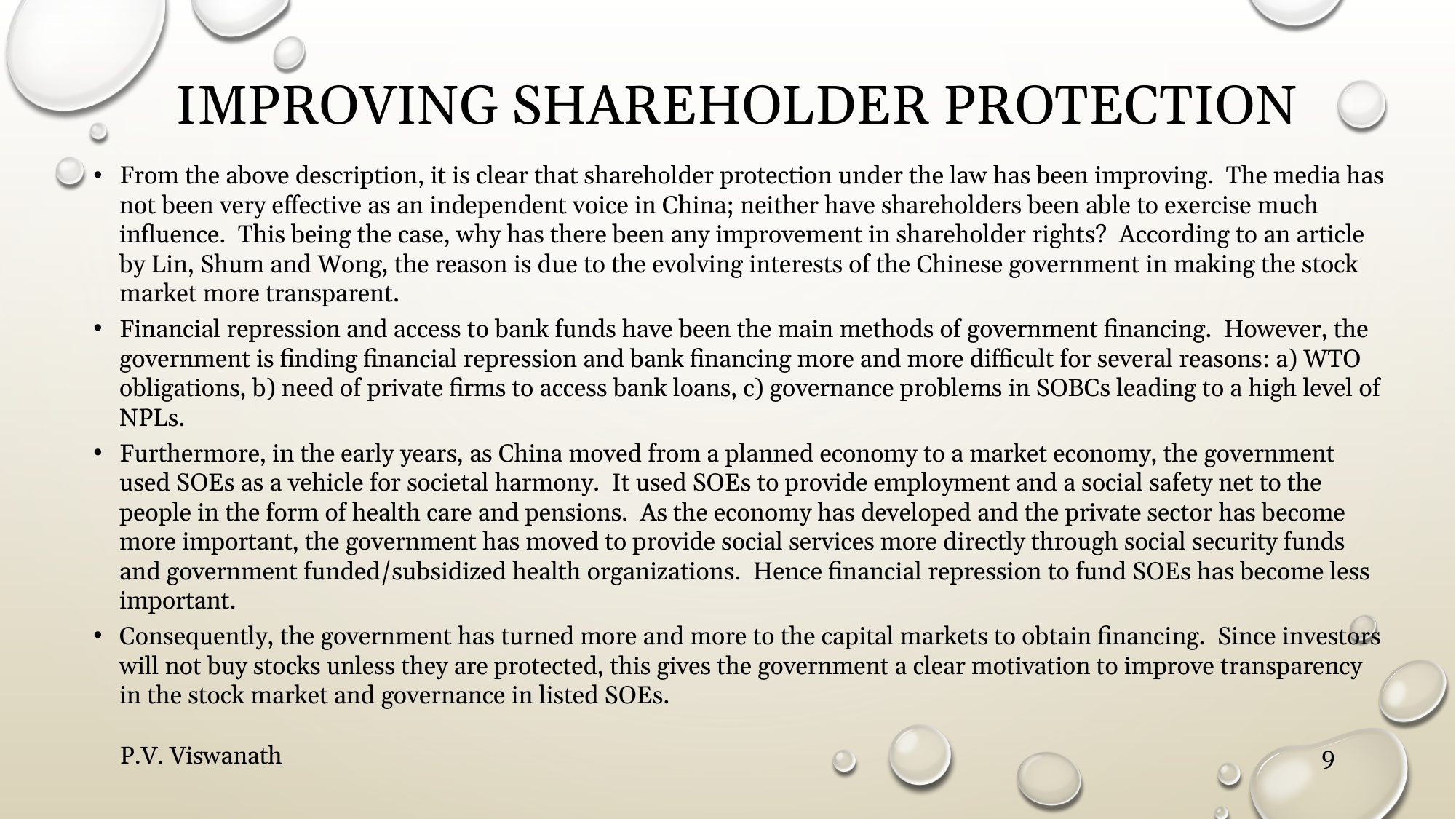

# improving shareholder protection
From the above description, it is clear that shareholder protection under the law has been improving.  The media has not been very effective as an independent voice in China; neither have shareholders been able to exercise much influence.  This being the case, why has there been any improvement in shareholder rights?  According to an article by Lin, Shum and Wong, the reason is due to the evolving interests of the Chinese government in making the stock market more transparent.
Financial repression and access to bank funds have been the main methods of government financing.  However, the government is finding financial repression and bank financing more and more difficult for several reasons: a) WTO obligations, b) need of private firms to access bank loans, c) governance problems in SOBCs leading to a high level of NPLs.
Furthermore, in the early years, as China moved from a planned economy to a market economy, the government used SOEs as a vehicle for societal harmony.  It used SOEs to provide employment and a social safety net to the people in the form of health care and pensions.  As the economy has developed and the private sector has become more important, the government has moved to provide social services more directly through social security funds and government funded/subsidized health organizations.  Hence financial repression to fund SOEs has become less important.
Consequently, the government has turned more and more to the capital markets to obtain financing.  Since investors will not buy stocks unless they are protected, this gives the government a clear motivation to improve transparency in the stock market and governance in listed SOEs.
P.V. Viswanath
9